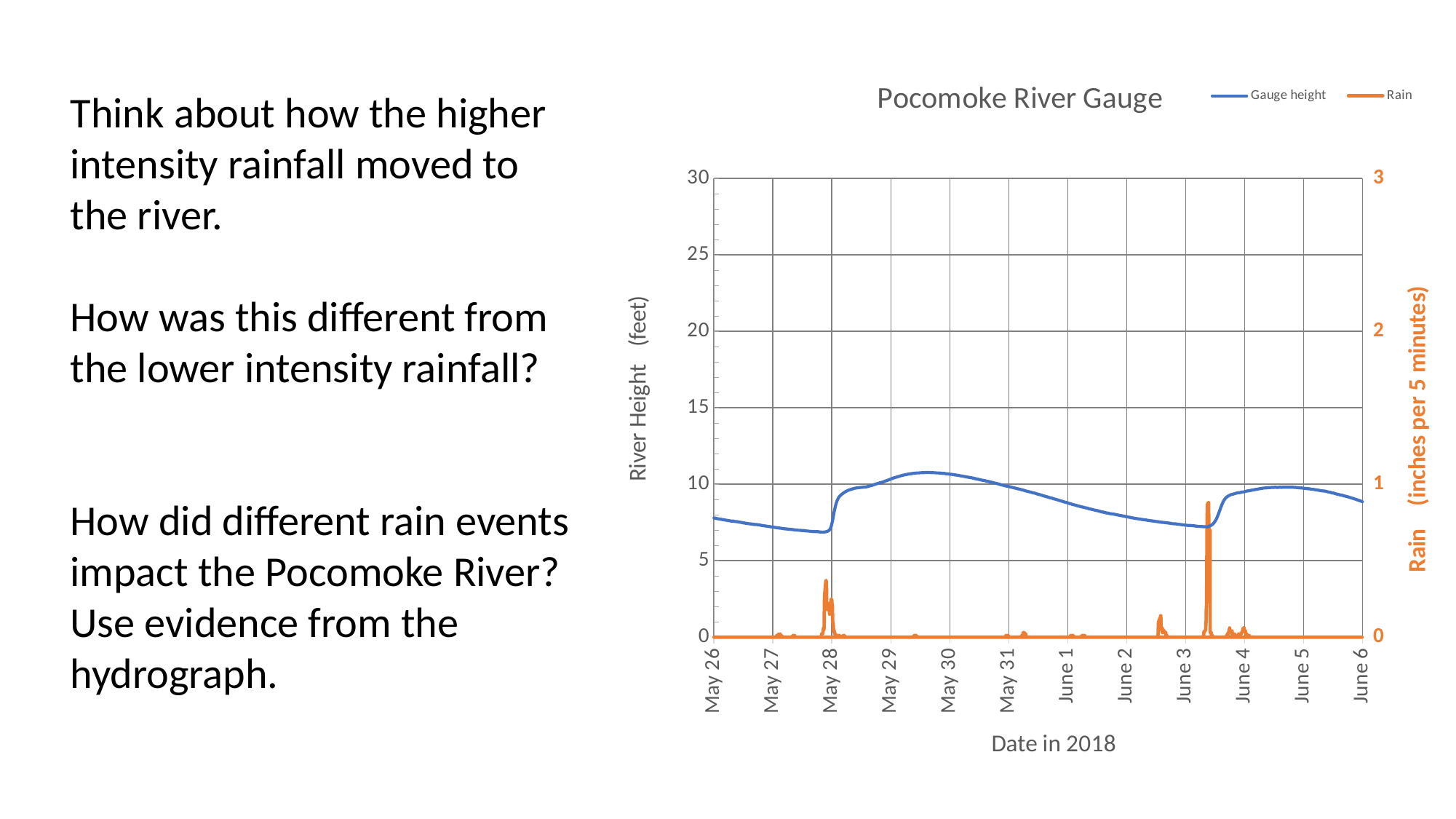

### Chart: Pocomoke River Gauge

| Category |  |  |
|---|---|---|
Think about how the higher intensity rainfall moved to the river.

How was this different from the lower intensity rainfall?

How did different rain events impact the Pocomoke River? Use evidence from the hydrograph.